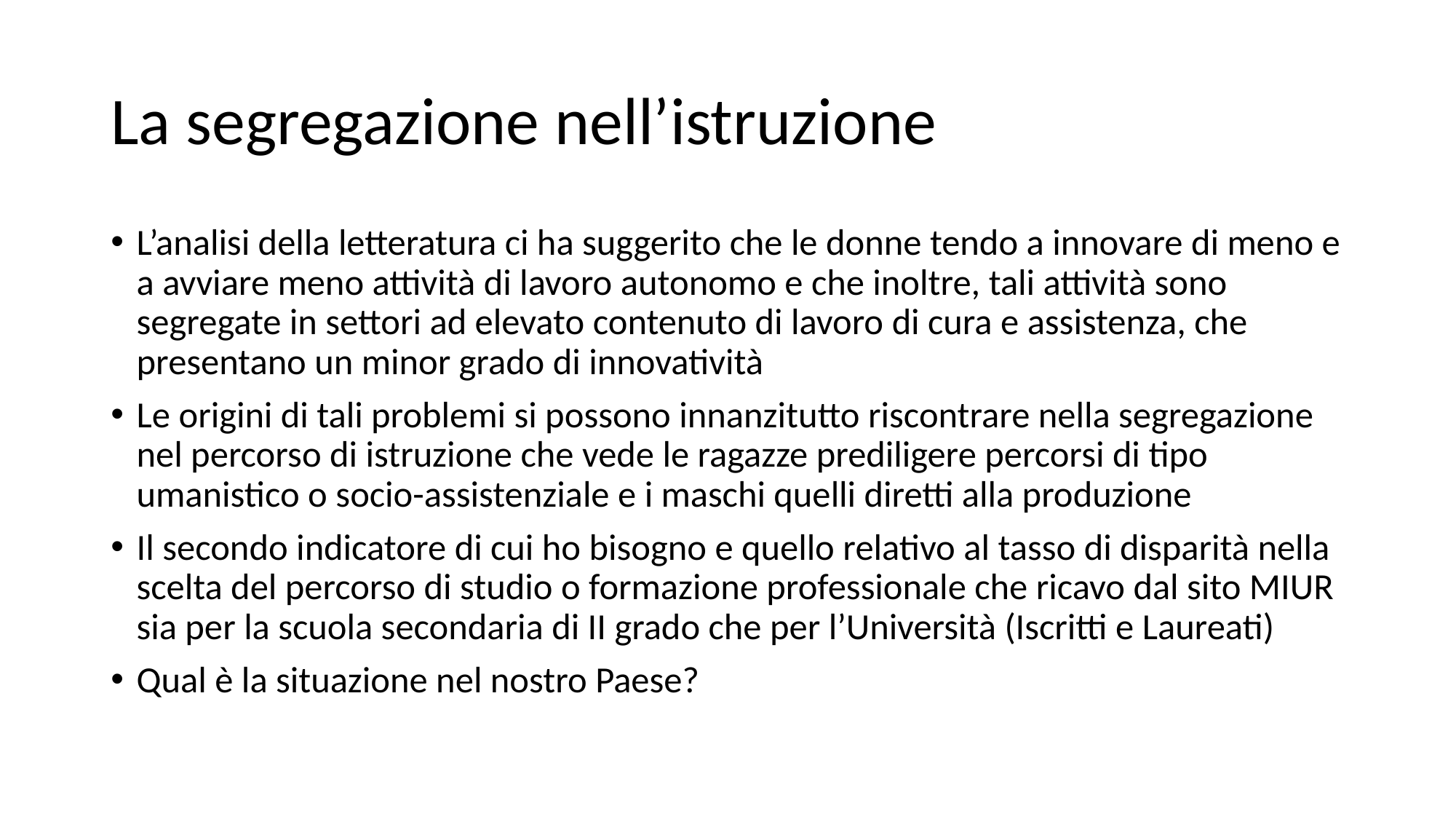

# La segregazione nell’istruzione
L’analisi della letteratura ci ha suggerito che le donne tendo a innovare di meno e a avviare meno attività di lavoro autonomo e che inoltre, tali attività sono segregate in settori ad elevato contenuto di lavoro di cura e assistenza, che presentano un minor grado di innovatività
Le origini di tali problemi si possono innanzitutto riscontrare nella segregazione nel percorso di istruzione che vede le ragazze prediligere percorsi di tipo umanistico o socio-assistenziale e i maschi quelli diretti alla produzione
Il secondo indicatore di cui ho bisogno e quello relativo al tasso di disparità nella scelta del percorso di studio o formazione professionale che ricavo dal sito MIUR sia per la scuola secondaria di II grado che per l’Università (Iscritti e Laureati)
Qual è la situazione nel nostro Paese?